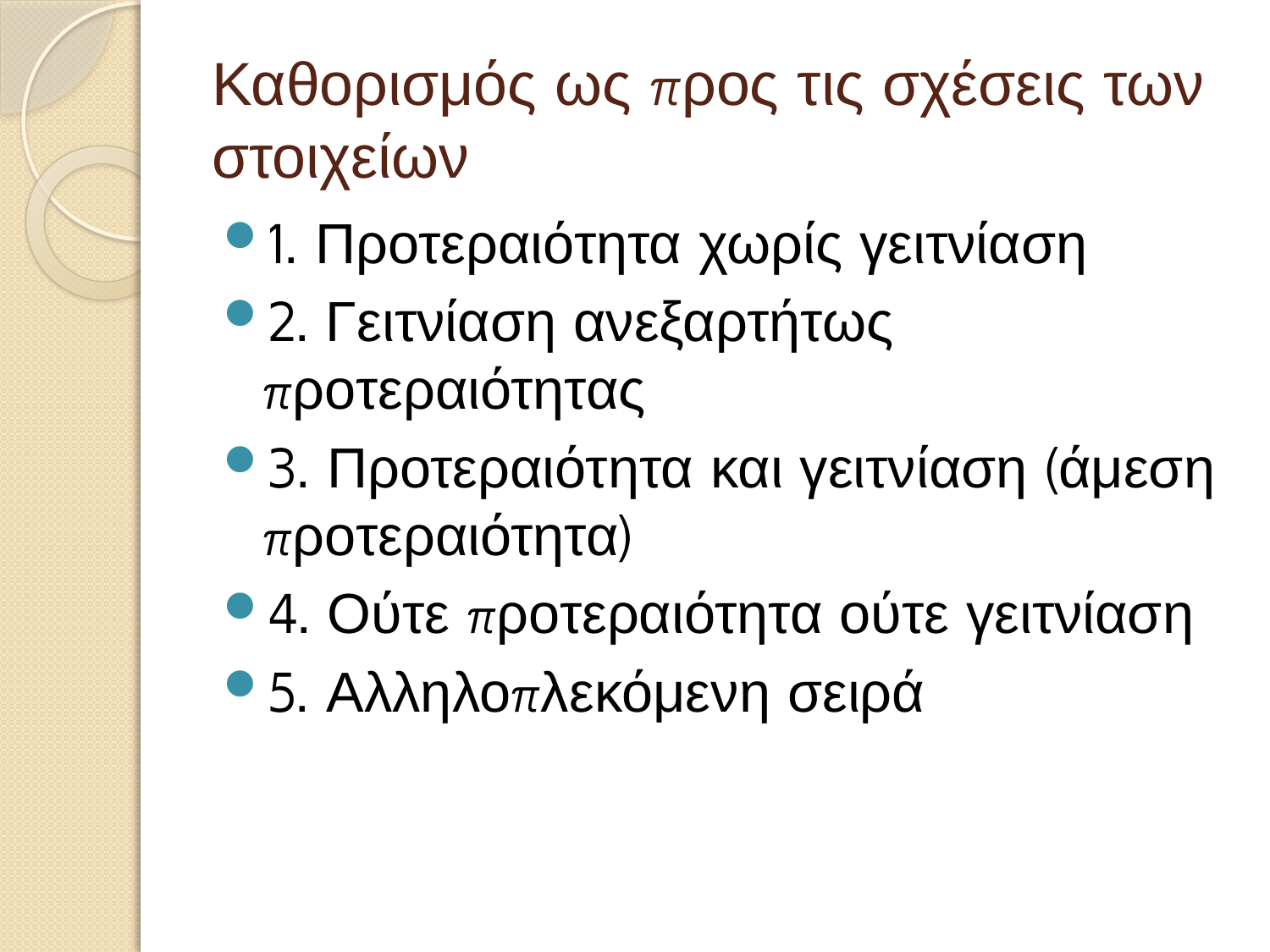

# Καθορισμός ως προς τις σχέσεις των στοιχείων
1. Προτεραιότητα χωρίς γειτνίαση
2. Γειτνίαση ανεξαρτήτως προτεραιότητας
3. Προτεραιότητα και γειτνίαση (άμεση προτεραιότητα)
4. Ούτε προτεραιότητα ούτε γειτνίαση
5. Αλληλοπλεκόμενη σειρά